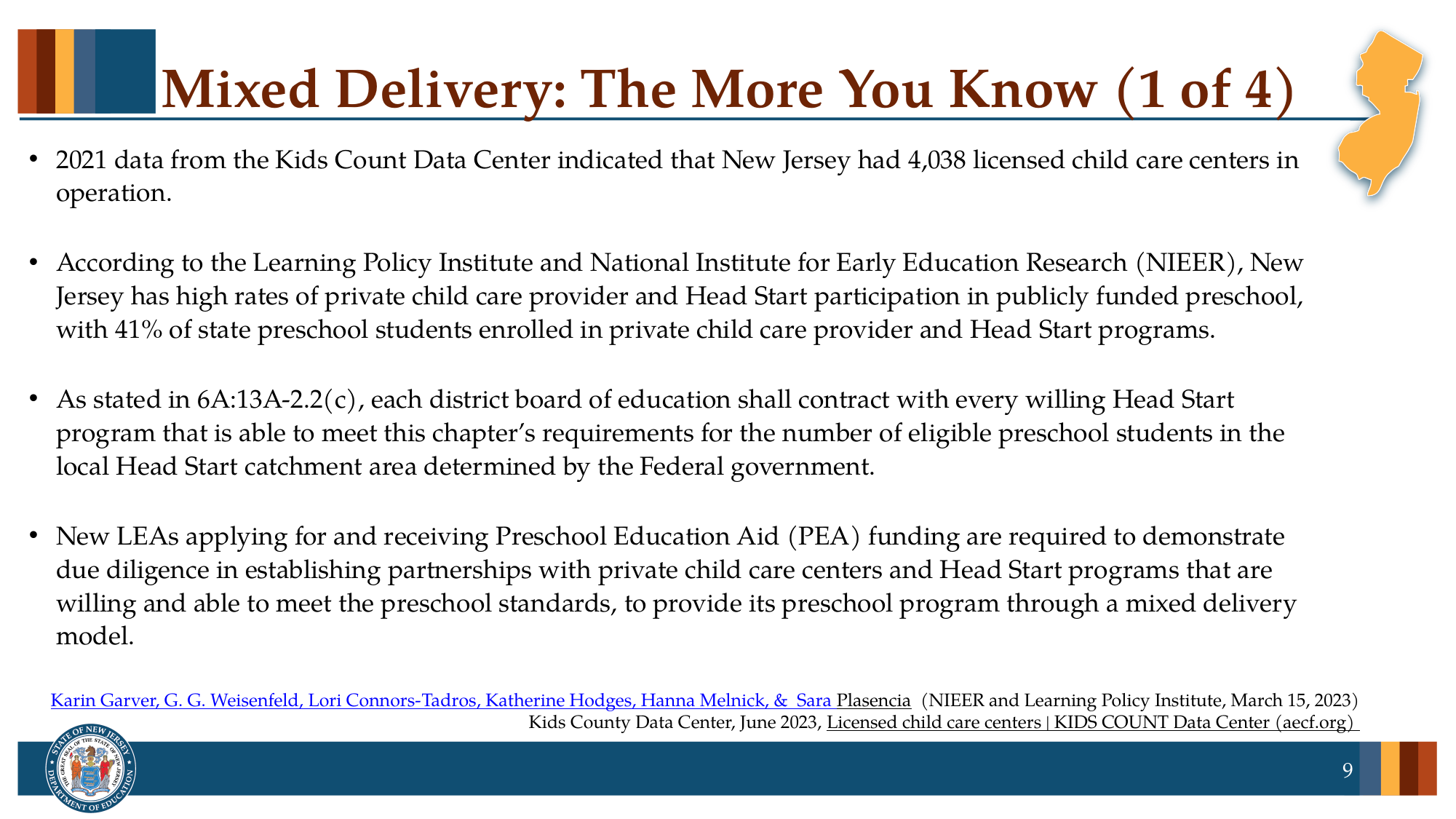

# Mixed Delivery: The More You Know (1 of 4)
2021 data from the Kids Count Data Center indicated that New Jersey had 4,038 licensed child care centers in operation. ​
According to the Learning Policy Institute and National Institute for Early Education Research (NIEER), New Jersey has high rates of private child care provider and Head Start participation in publicly funded preschool, with 41% of state preschool students enrolled in private child care provider and Head Start programs.​
As stated in 6A:13A-2.2(c), each district board of education shall contract with every willing Head Start program that is able to meet this chapter’s requirements for the number of eligible preschool students in the local Head Start catchment area determined by the Federal government.
New LEAs applying for and receiving Preschool Education Aid (PEA) funding are required to demonstrate due diligence in establishing partnerships with private child care centers and Head Start programs that are willing and able to meet the preschool standards, to provide its preschool program through a mixed delivery model.​
Karin Garver, G. G. Weisenfeld, Lori Connors-Tadros, Katherine Hodges, Hanna Melnick, &  Sara Plasencia  (NIEER and Learning Policy Institute, March 15, 2023)​
Kids County Data Center, June 2023, Licensed child care centers | KIDS COUNT Data Center (aecf.org) ​

9